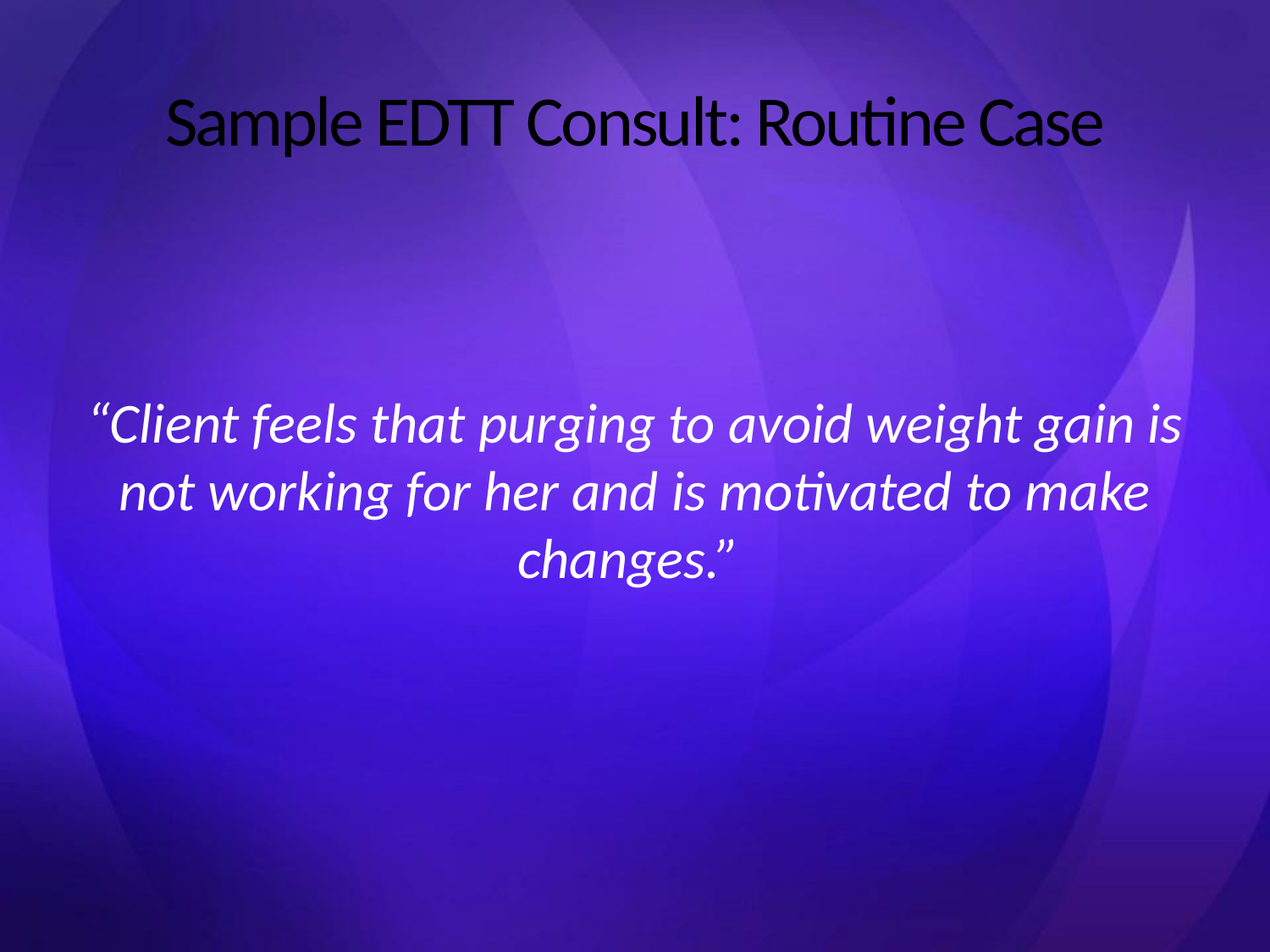

# Sample EDTT Consult: Routine Case

“Client feels that purging to avoid weight gain is not working for her and is motivated to make changes.”